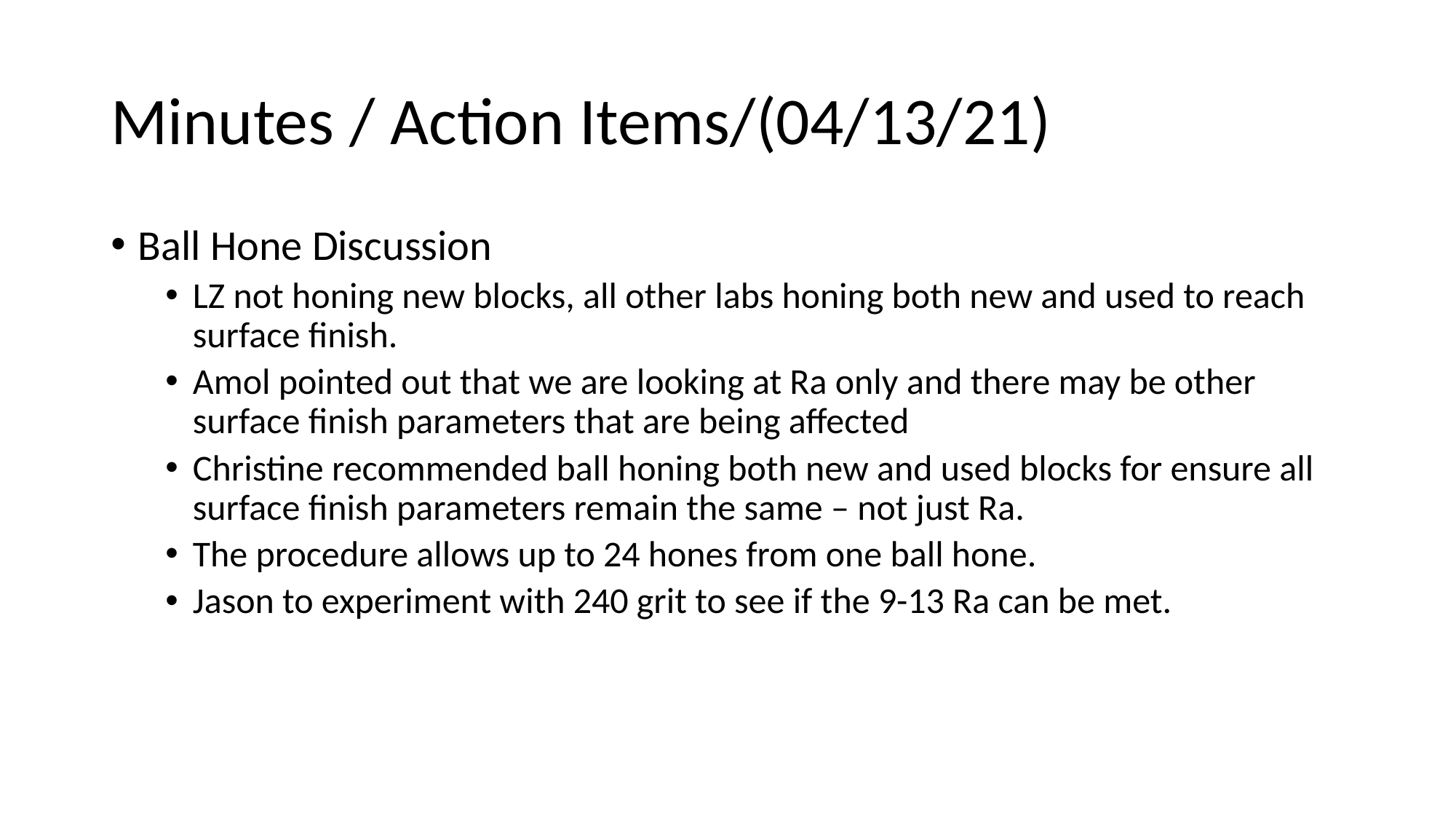

# Minutes / Action Items/(04/13/21)
Ball Hone Discussion
LZ not honing new blocks, all other labs honing both new and used to reach surface finish.
Amol pointed out that we are looking at Ra only and there may be other surface finish parameters that are being affected
Christine recommended ball honing both new and used blocks for ensure all surface finish parameters remain the same – not just Ra.
The procedure allows up to 24 hones from one ball hone.
Jason to experiment with 240 grit to see if the 9-13 Ra can be met.